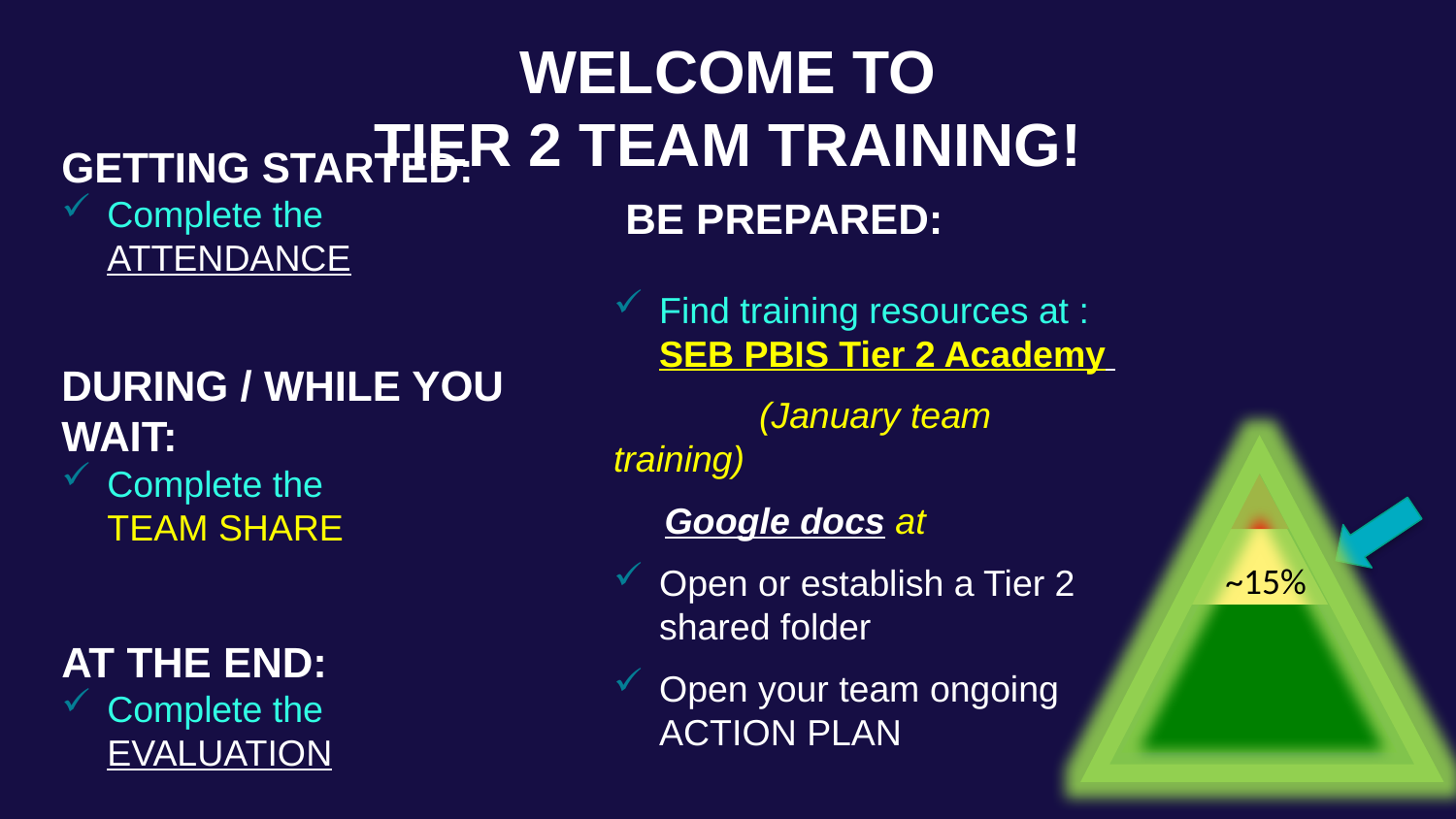

# Welcome to Tier 2 TEAM TRAINING!
GETTING STARTED:
Complete the ATTENDANCE

DURING / WHILE YOU WAIT:
Complete the TEAM SHARE

AT THE END:
Complete the EVALUATION
 BE PREPARED:

Find training resources at : SEB PBIS Tier 2 Academy
	(January team training)
     Google docs at
Open or establish a Tier 2 shared folder
Open your team ongoing ACTION PLAN

~15%